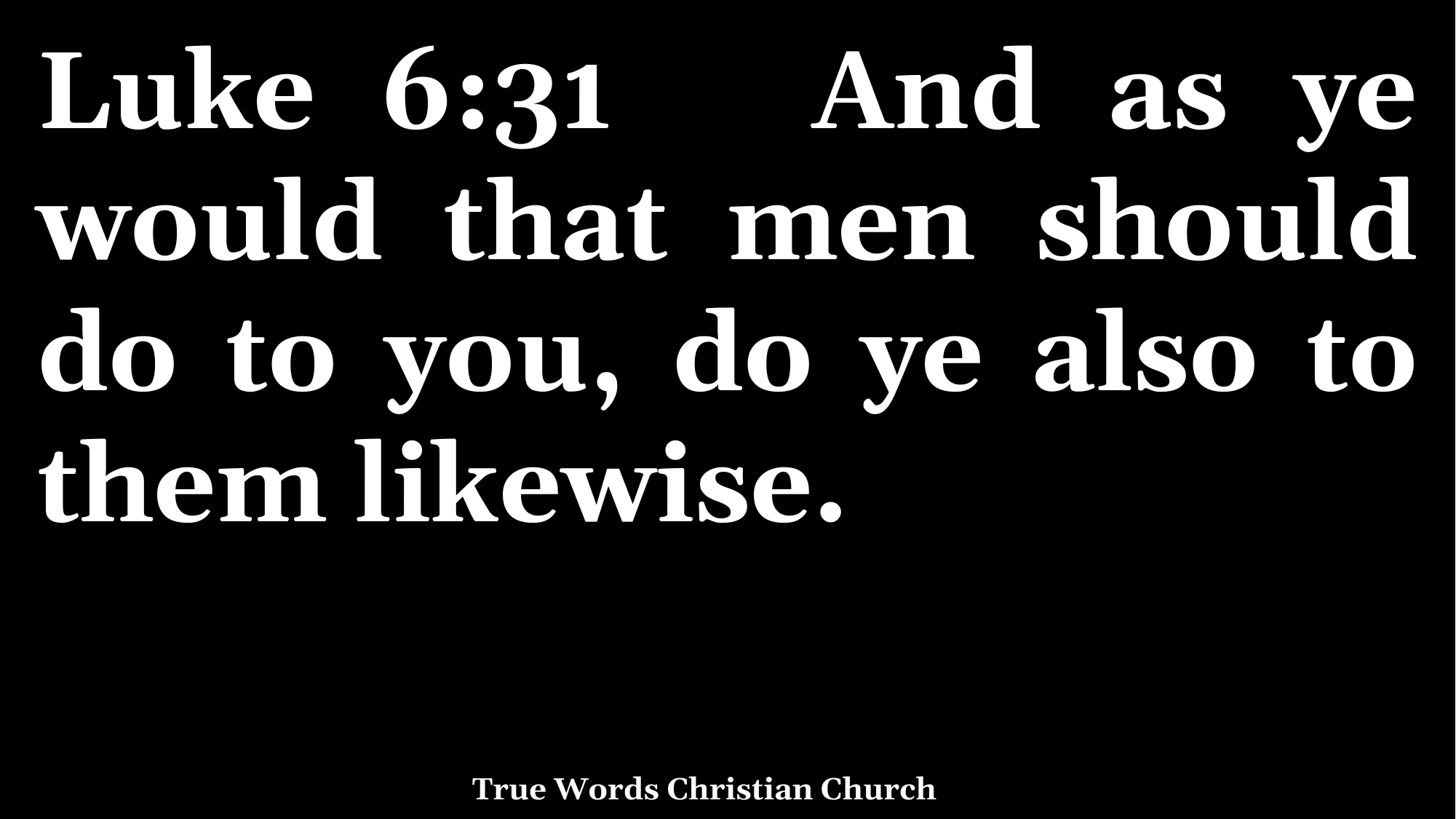

Luke 6:31   And as ye would that men should do to you, do ye also to them likewise.
True Words Christian Church